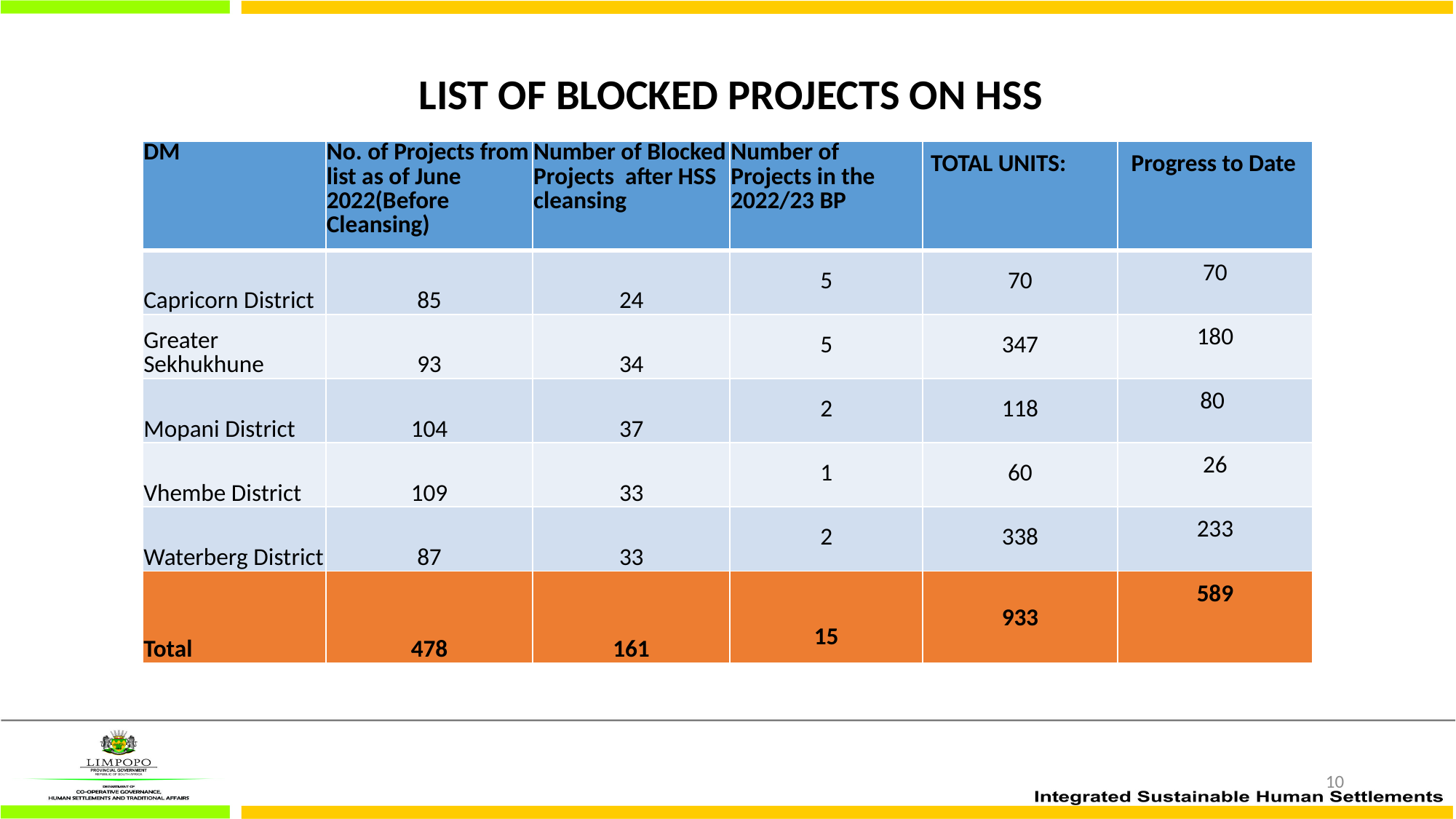

# LIST OF BLOCKED PROJECTS ON HSS
| DM | No. of Projects from list as of June 2022(Before Cleansing) | Number of Blocked Projects after HSS cleansing | Number of Projects in the 2022/23 BP | TOTAL UNITS: | Progress to Date |
| --- | --- | --- | --- | --- | --- |
| Capricorn District | 85 | 24 | 5 | 70 | 70 |
| Greater Sekhukhune | 93 | 34 | 5 | 347 | 180 |
| Mopani District | 104 | 37 | 2 | 118 | 80 |
| Vhembe District | 109 | 33 | 1 | 60 | 26 |
| Waterberg District | 87 | 33 | 2 | 338 | 233 |
| Total | 478 | 161 | 15 | 933 | 589 |

10